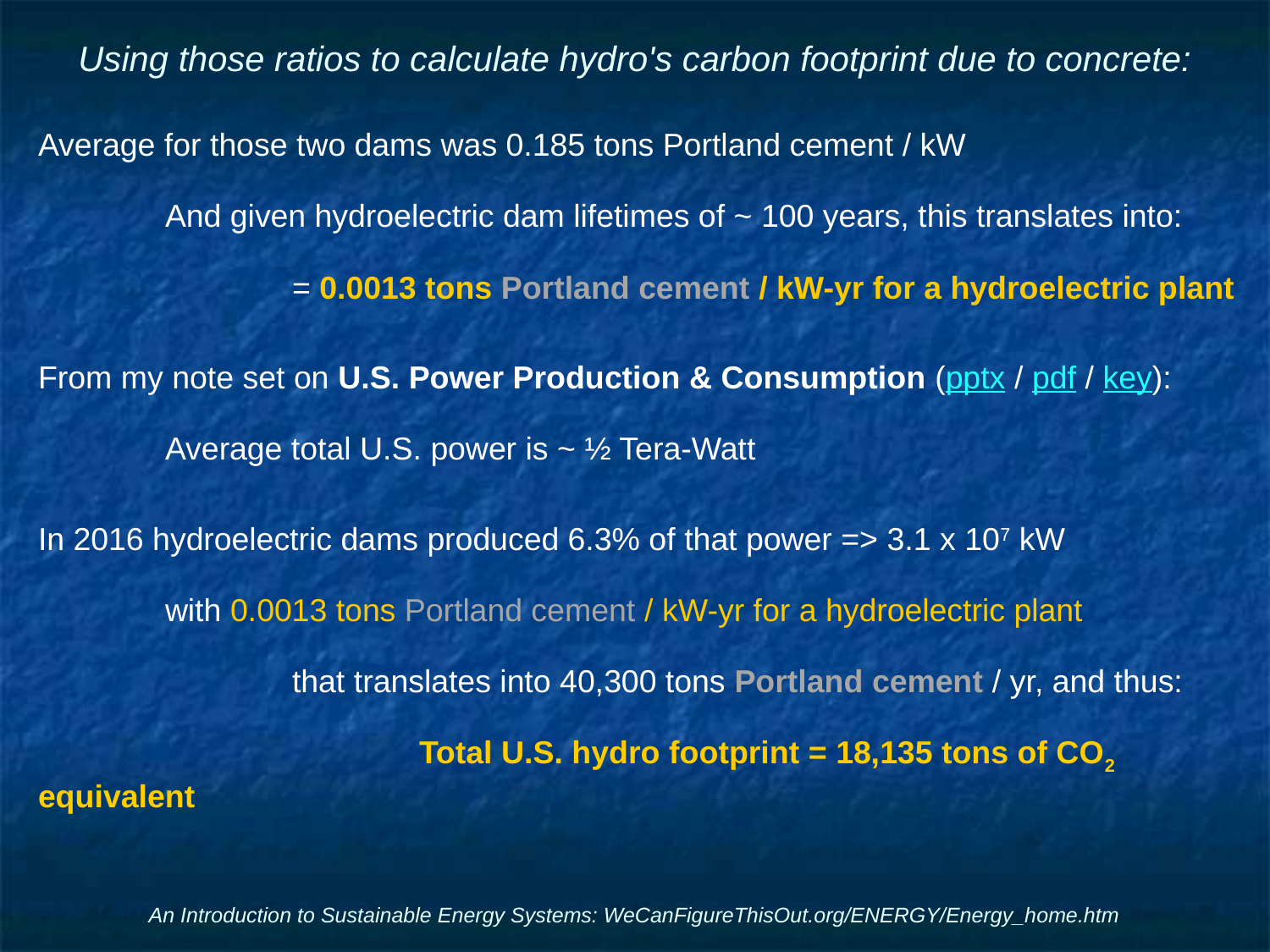

# Using those ratios to calculate hydro's carbon footprint due to concrete:
Average for those two dams was 0.185 tons Portland cement / kW

	And given hydroelectric dam lifetimes of ~ 100 years, this translates into:

		= 0.0013 tons Portland cement / kW-yr for a hydroelectric plant

From my note set on U.S. Power Production & Consumption (pptx / pdf / key):

	Average total U.S. power is ~ ½ Tera-Watt

In 2016 hydroelectric dams produced 6.3% of that power => 3.1 x 107 kW

	with 0.0013 tons Portland cement / kW-yr for a hydroelectric plant

		that translates into 40,300 tons Portland cement / yr, and thus:

			Total U.S. hydro footprint = 18,135 tons of CO2 equivalent
An Introduction to Sustainable Energy Systems: WeCanFigureThisOut.org/ENERGY/Energy_home.htm